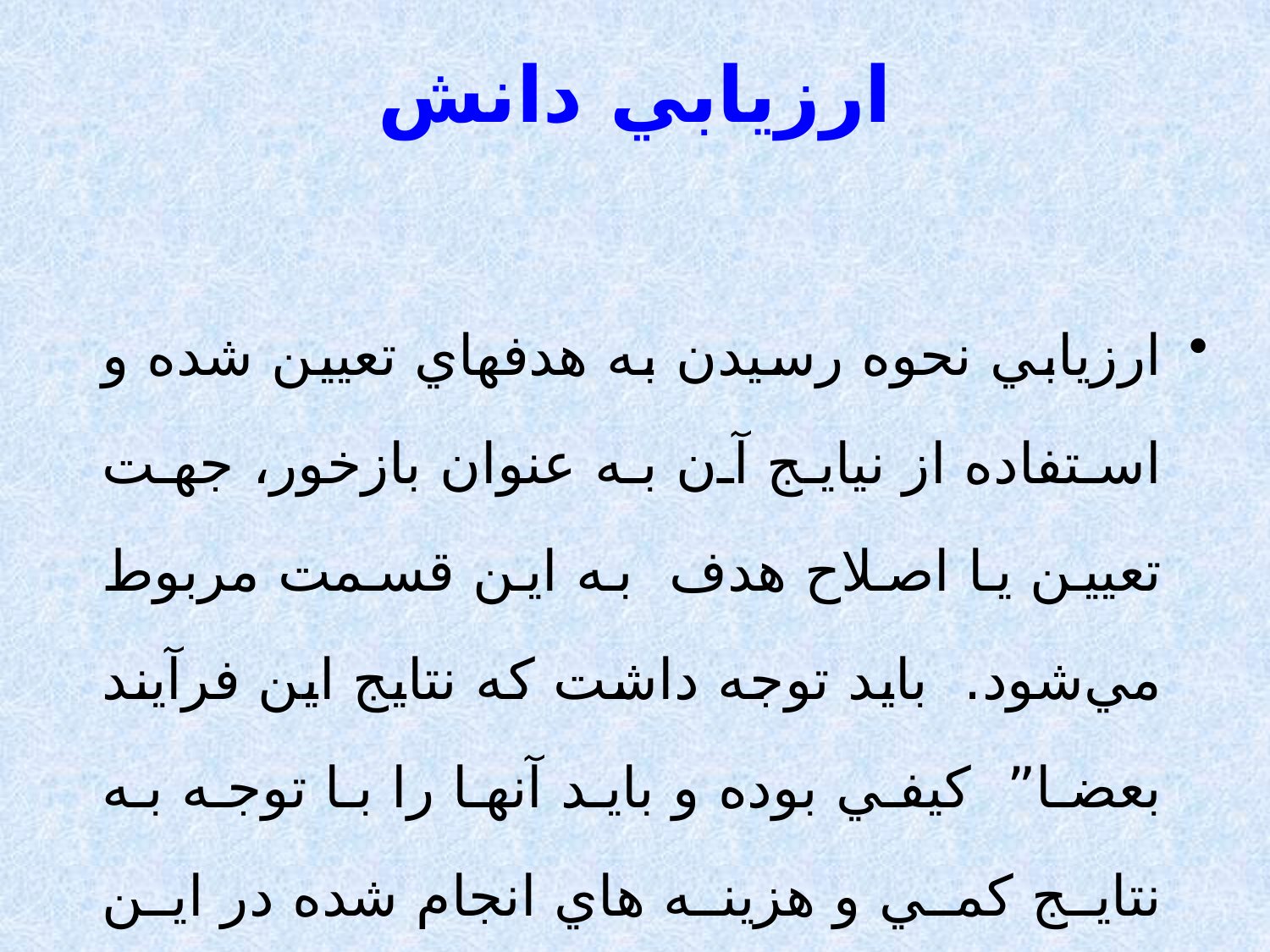

ارزيابي دانش

ارزيابي نحوه رسيدن به هدفهاي تعيين شده و استفاده از نيايج آن به عنوان بازخور، جهت تعيين يا اصلاح هدف  به اين قسمت مربوط مي‌شود.  بايد توجه داشت كه نتايج اين فرآيند بعضا”  كيفي بوده و بايد آنها را با توجه به نتايج كمي و هزينه هاي انجام شده در اين ارتباط مورد نظر و ارزيابي قرار داد .